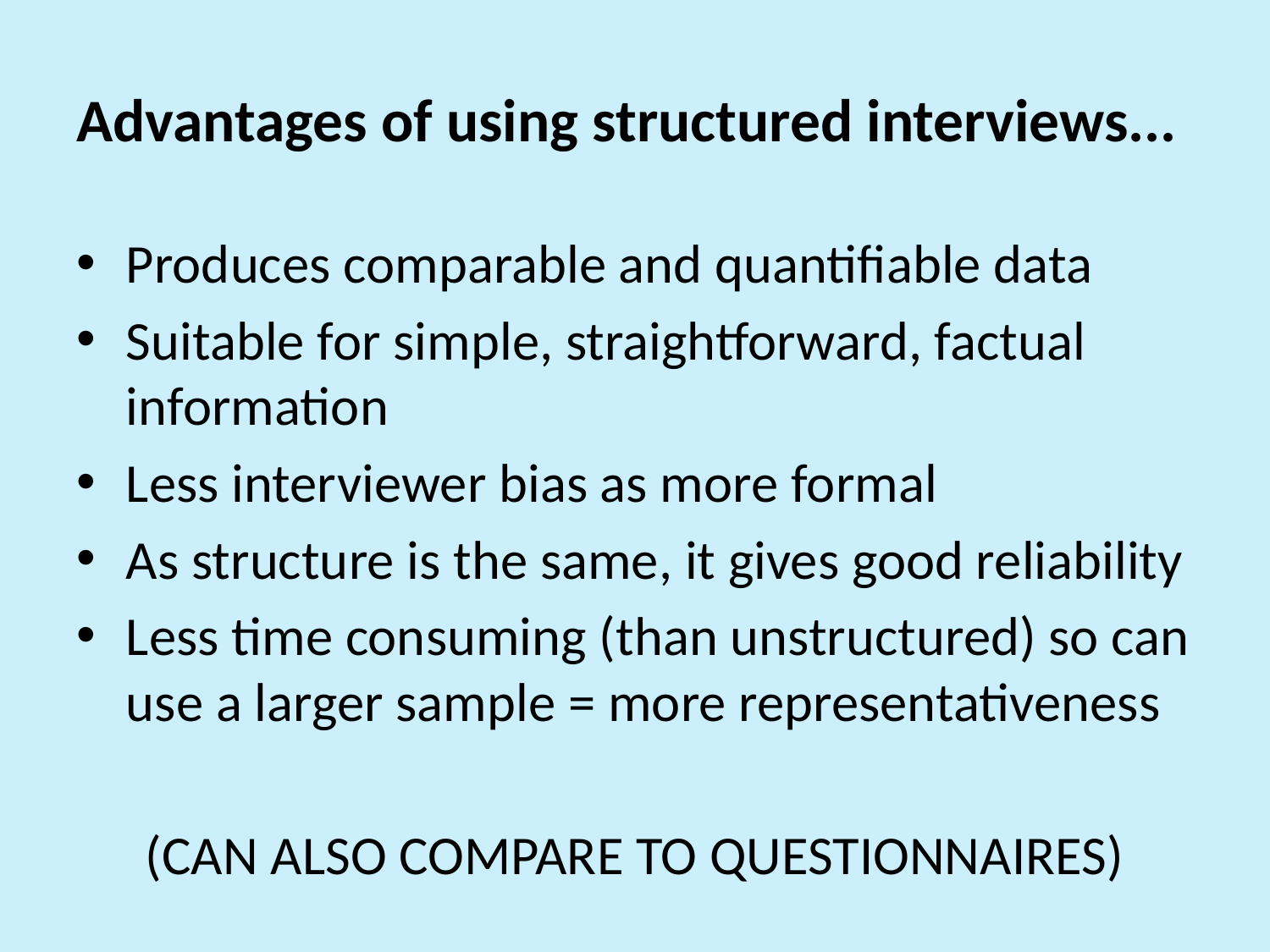

# Advantages of using structured interviews...
Produces comparable and quantifiable data
Suitable for simple, straightforward, factual information
Less interviewer bias as more formal
As structure is the same, it gives good reliability
Less time consuming (than unstructured) so can use a larger sample = more representativeness

(CAN ALSO COMPARE TO QUESTIONNAIRES)